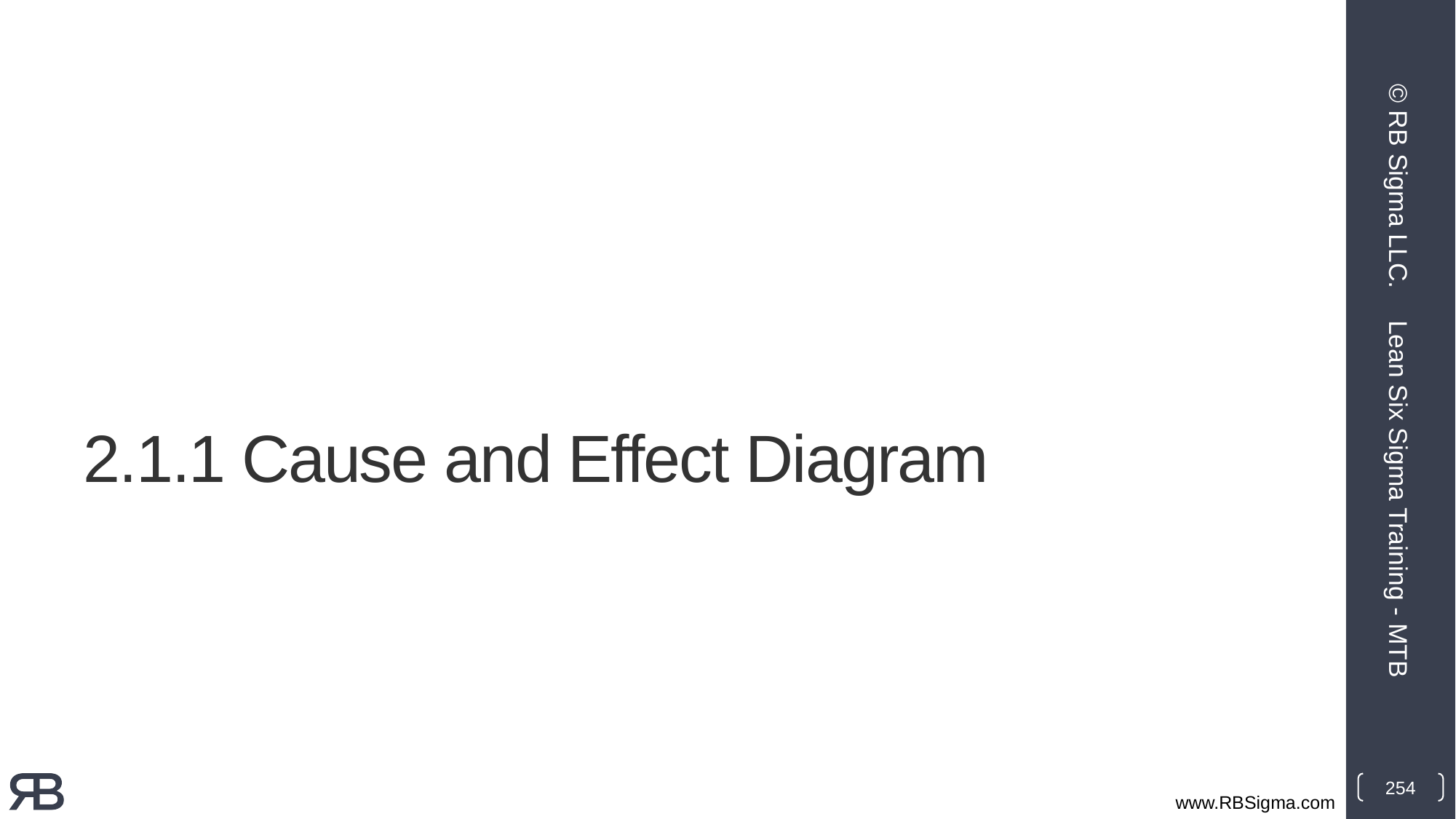

© RB Sigma LLC.
# 2.1.1 Cause and Effect Diagram
Lean Six Sigma Training - MTB
254